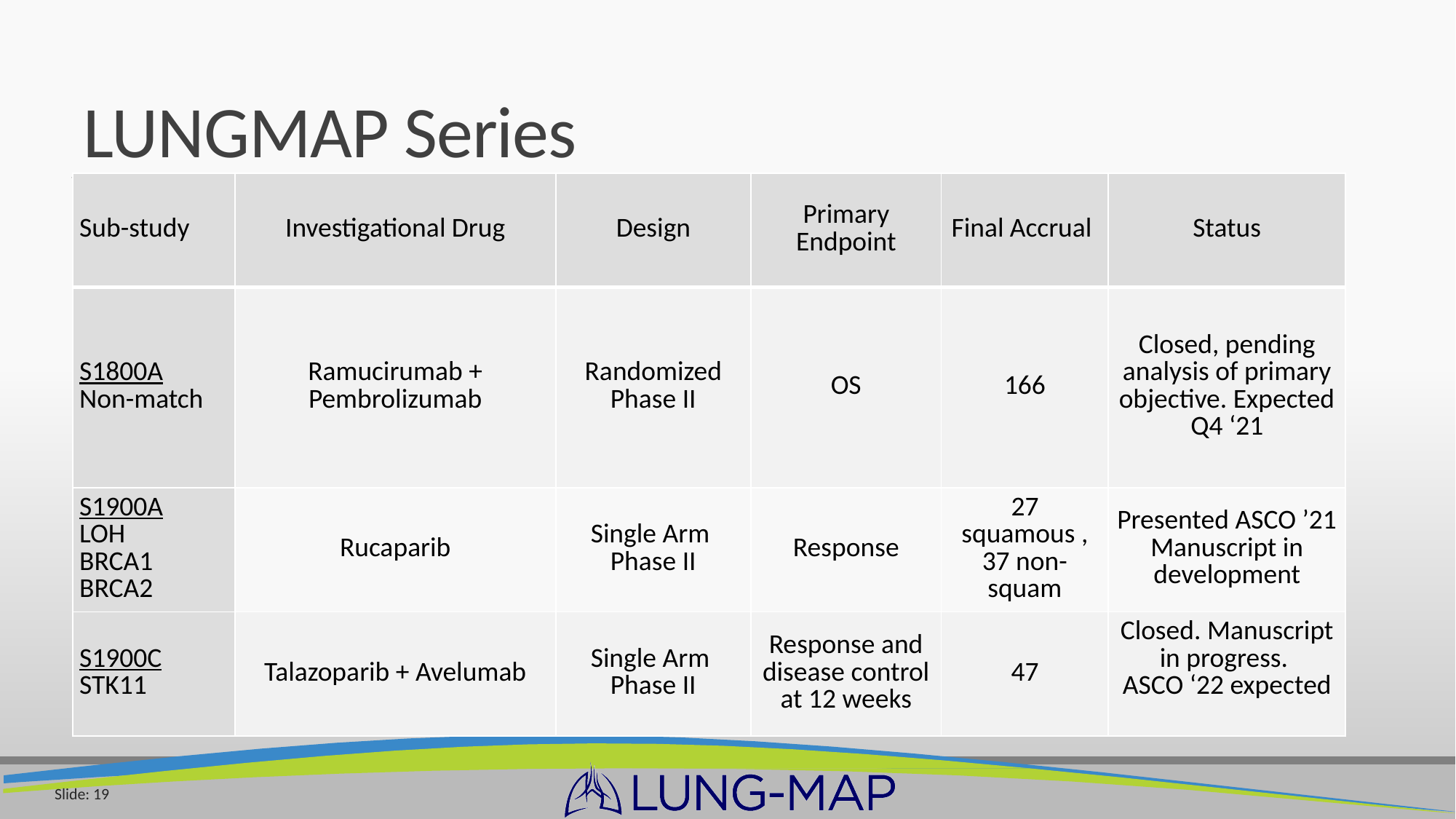

# LUNGMAP Series
| Sub-study | Investigational Drug | Design | Primary Endpoint | Final Accrual | Status |
| --- | --- | --- | --- | --- | --- |
| S1800A Non-match | Ramucirumab + Pembrolizumab | Randomized Phase II | OS | 166 | Closed, pending analysis of primary objective. Expected Q4 ‘21 |
| S1900A LOH BRCA1 BRCA2 | Rucaparib | Single Arm Phase II | Response | 27 squamous , 37 non-squam | Presented ASCO ’21 Manuscript in development |
| S1900C STK11 | Talazoparib + Avelumab | Single Arm Phase II | Response and disease control at 12 weeks | 47 | Closed. Manuscript in progress. ASCO ‘22 expected |
Slide: 19